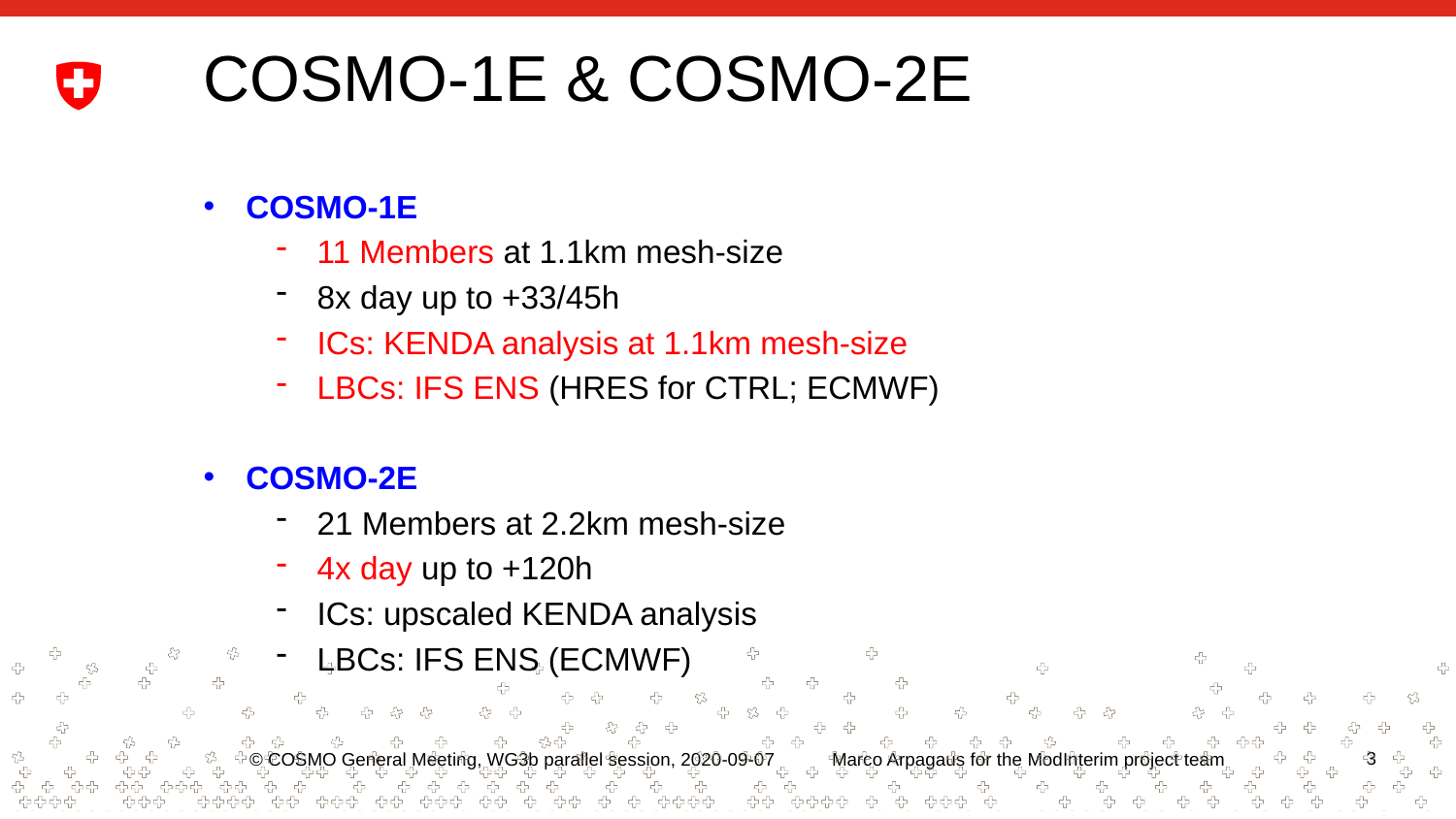

# COSMO-1E & COSMO-2E
COSMO-1E
11 Members at 1.1km mesh-size
8x day up to +33/45h
ICs: KENDA analysis at 1.1km mesh-size
LBCs: IFS ENS (HRES for CTRL; ECMWF)

COSMO-2E
21 Members at 2.2km mesh-size
4x day up to +120h
ICs: upscaled KENDA analysis
LBCs: IFS ENS (ECMWF)